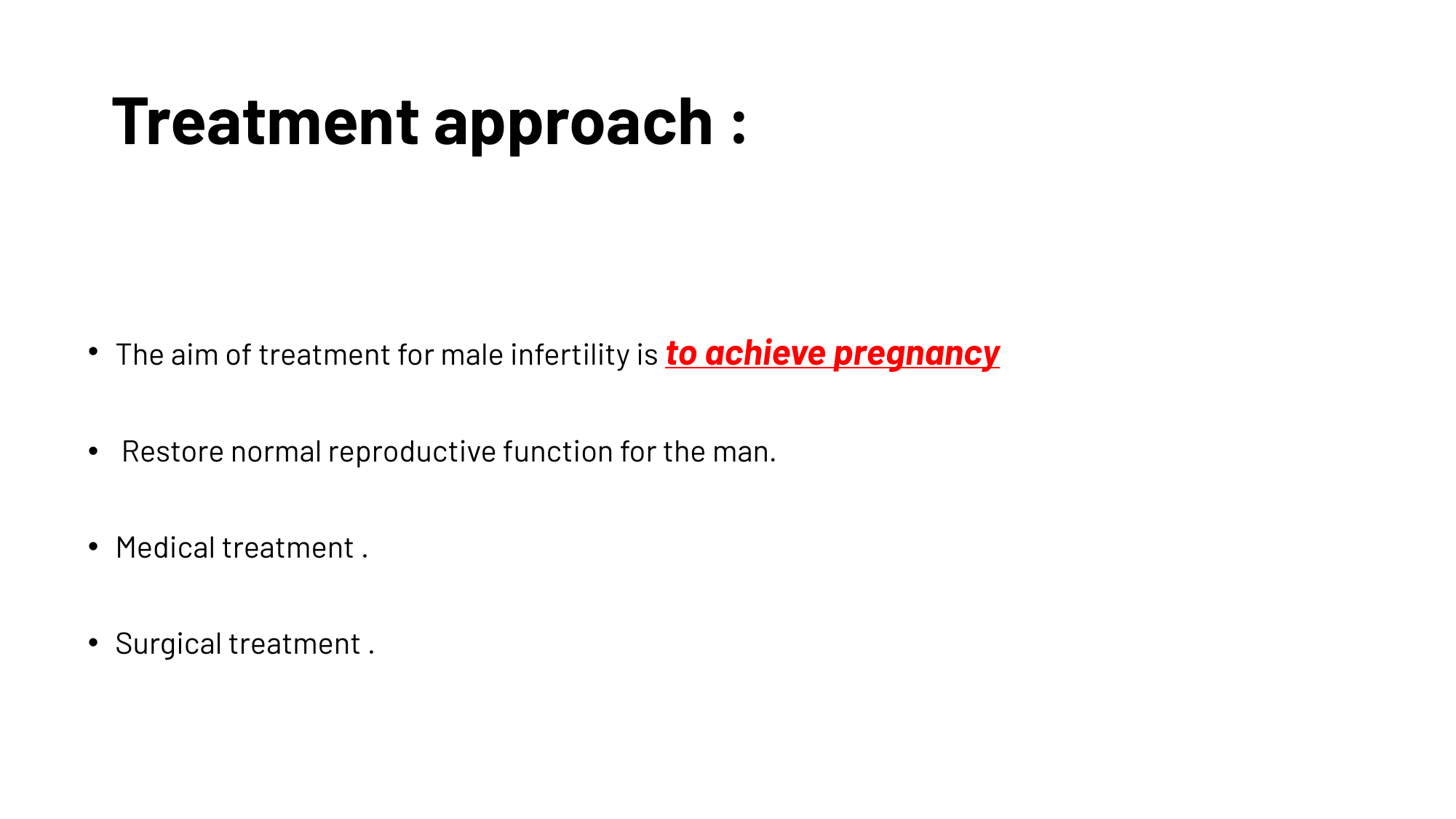

# Treatment approach :
The aim of treatment for male infertility is to achieve pregnancy

 Restore normal reproductive function for the man.

Medical treatment .

Surgical treatment .